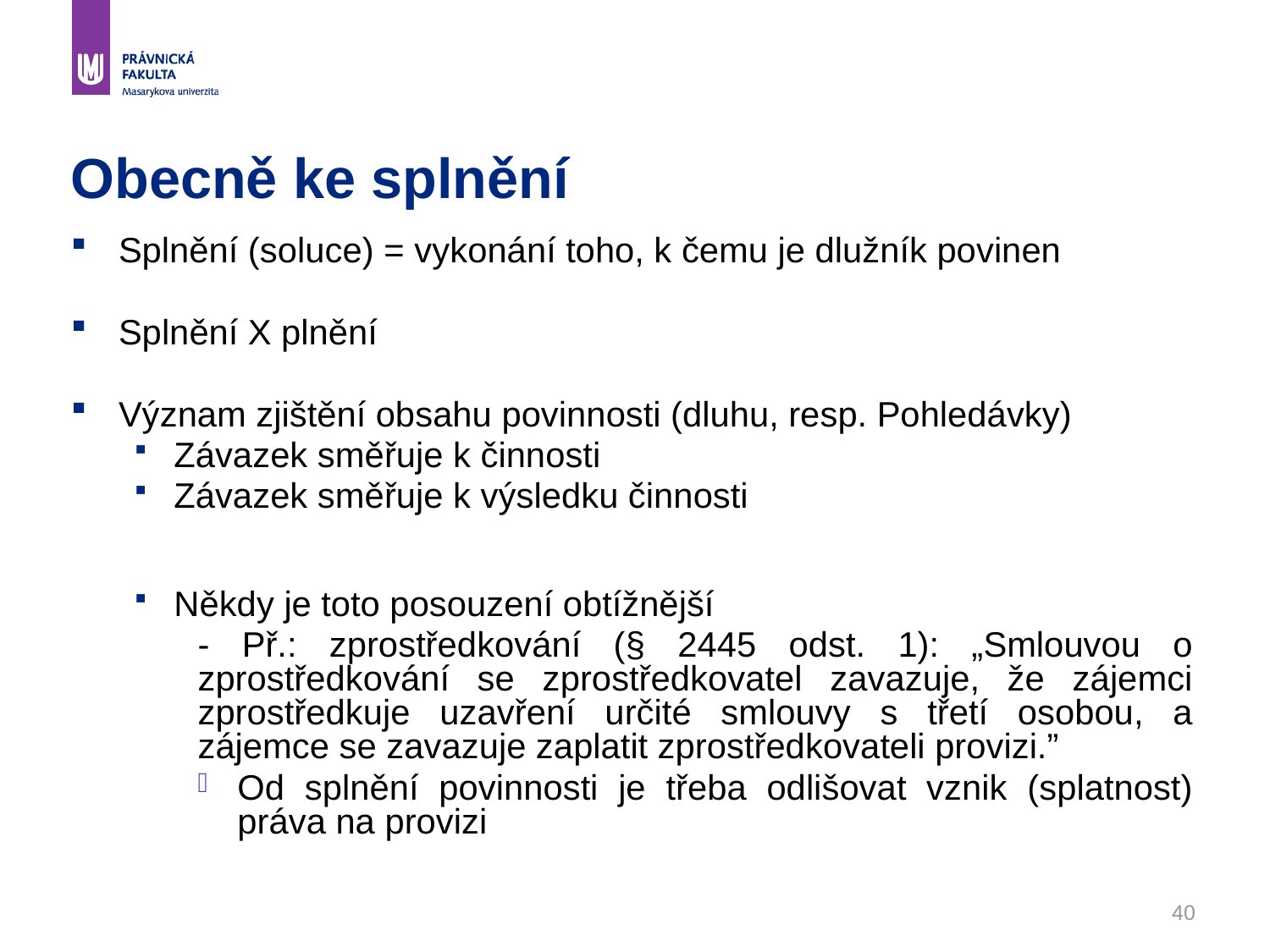

# Obecně ke splnění
Splnění (soluce) = vykonání toho, k čemu je dlužník povinen

Splnění X plnění

Význam zjištění obsahu povinnosti (dluhu, resp. Pohledávky)
Závazek směřuje k činnosti
Závazek směřuje k výsledku činnosti

Někdy je toto posouzení obtížnější
- Př.: zprostředkování (§ 2445 odst. 1): „Smlouvou o zprostředkování se zprostředkovatel zavazuje, že zájemci zprostředkuje uzavření určité smlouvy s třetí osobou, a zájemce se zavazuje zaplatit zprostředkovateli provizi.”
Od splnění povinnosti je třeba odlišovat vznik (splatnost) práva na provizi

40